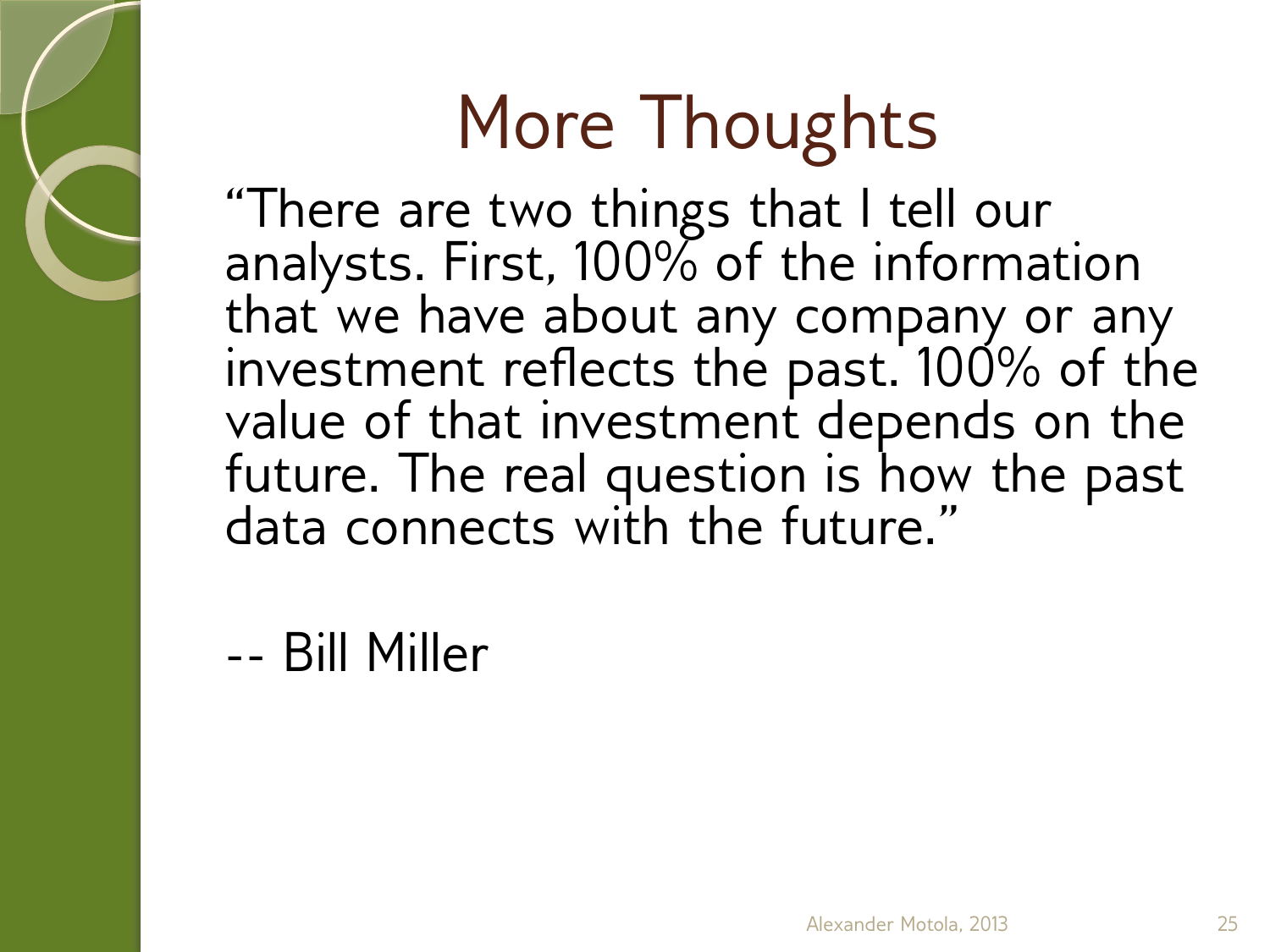

# More Thoughts
“There are two things that I tell our analysts. First, 100% of the information that we have about any company or any investment reflects the past. 100% of the value of that investment depends on the future. The real question is how the past data connects with the future.”

-- Bill Miller

Alexander Motola, 2013
25